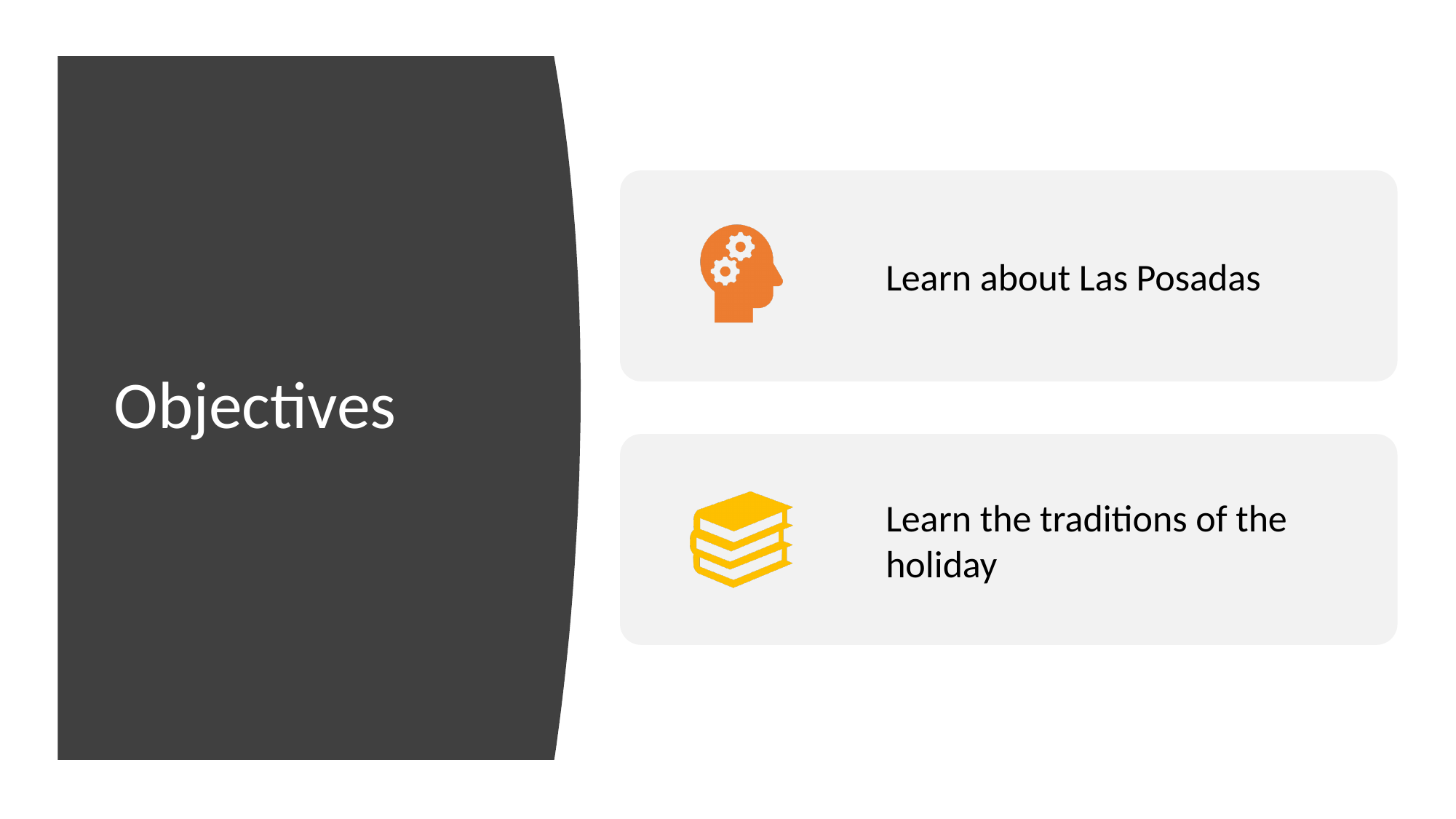

Learn about Las Posadas
Learn the traditions of the holiday

# Objectives